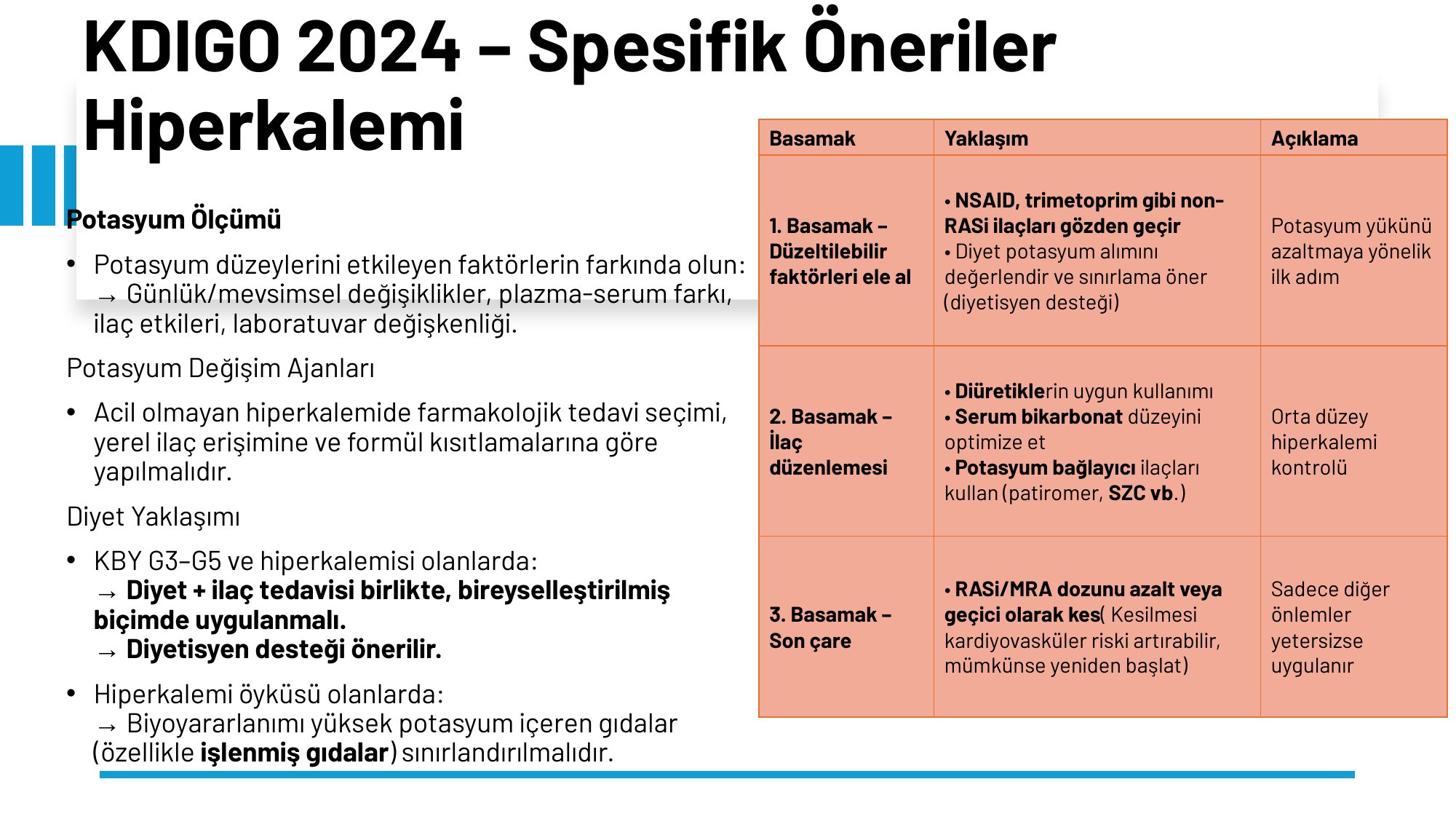

# KDIGO 2024 – Spesifik Öneriler Hiperkalemi

| Basamak | Yaklaşım | Açıklama |
| --- | --- | --- |
| 1. Basamak – Düzeltilebilir faktörleri ele al | • NSAID, trimetoprim gibi non-RASi ilaçları gözden geçir • Diyet potasyum alımını değerlendir ve sınırlama öner (diyetisyen desteği) | Potasyum yükünü azaltmaya yönelik ilk adım |
| 2. Basamak – İlaç düzenlemesi | • Diüretiklerin uygun kullanımı • Serum bikarbonat düzeyini optimize et • Potasyum bağlayıcı ilaçları kullan (patiromer, SZC vb.) | Orta düzey hiperkalemi kontrolü |
| 3. Basamak – Son çare | • RASi/MRA dozunu azalt veya geçici olarak kes( Kesilmesi kardiyovasküler riski artırabilir, mümkünse yeniden başlat) | Sadece diğer önlemler yetersizse uygulanır |
Potasyum Ölçümü
Potasyum düzeylerini etkileyen faktörlerin farkında olun:
→ Günlük/mevsimsel değişiklikler, plazma-serum farkı, ilaç etkileri, laboratuvar değişkenliği.
Potasyum Değişim Ajanları
Acil olmayan hiperkalemide farmakolojik tedavi seçimi, yerel ilaç erişimine ve formül kısıtlamalarına göre yapılmalıdır.
Diyet Yaklaşımı
KBY G3–G5 ve hiperkalemisi olanlarda:
→ Diyet + ilaç tedavisi birlikte, bireyselleştirilmiş biçimde uygulanmalı.
→ Diyetisyen desteği önerilir.
Hiperkalemi öyküsü olanlarda:
→ Biyoyararlanımı yüksek potasyum içeren gıdalar (özellikle işlenmiş gıdalar) sınırlandırılmalıdır.